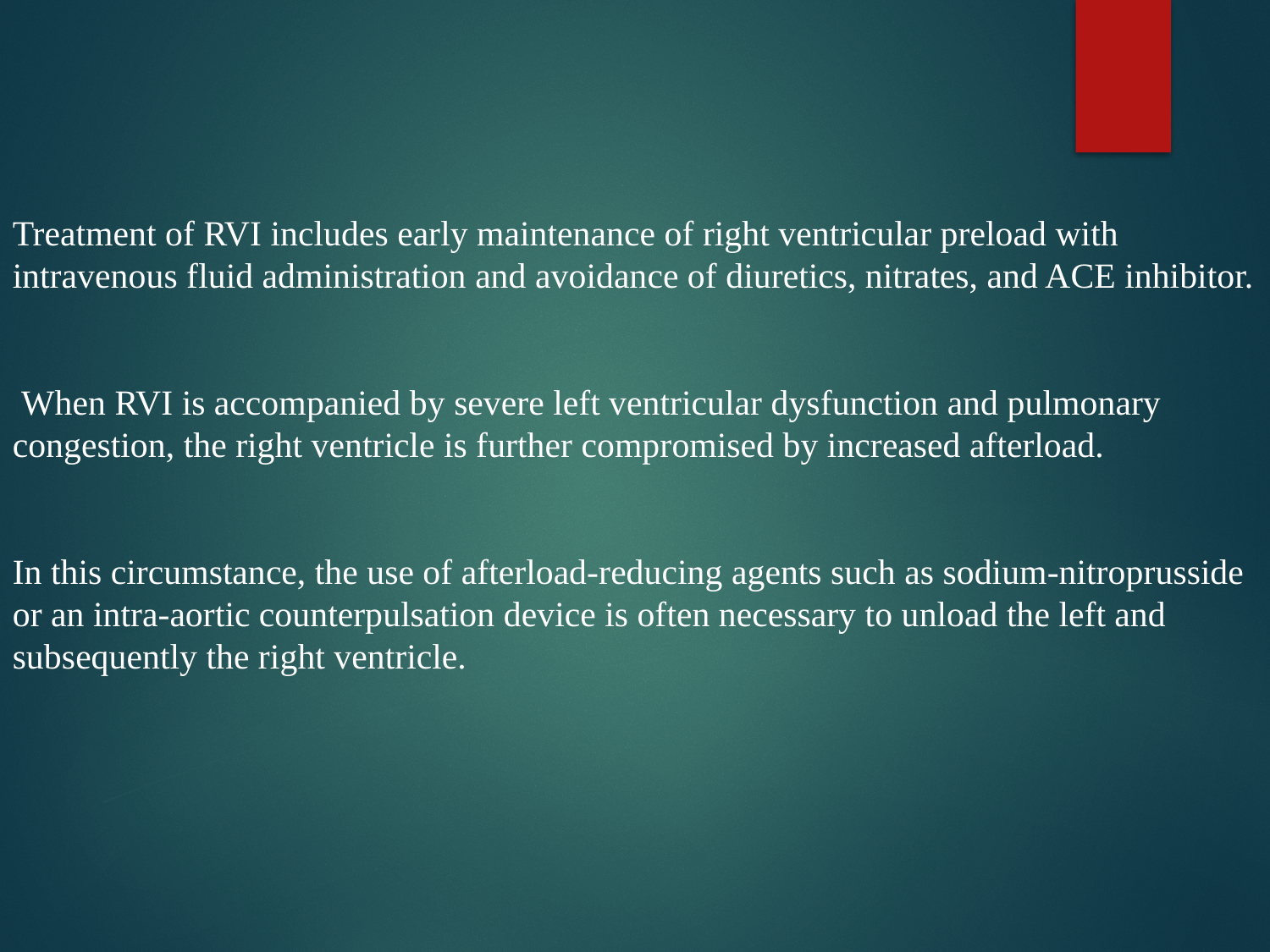

Treatment of RVI includes early maintenance of right ventricular preload with intravenous fluid administration and avoidance of diuretics, nitrates, and ACE inhibitor.

 When RVI is accompanied by severe left ventricular dysfunction and pulmonary congestion, the right ventricle is further compromised by increased afterload.

In this circumstance, the use of afterload-reducing agents such as sodium-nitroprusside or an intra-aortic counterpulsation device is often necessary to unload the left and subsequently the right ventricle.